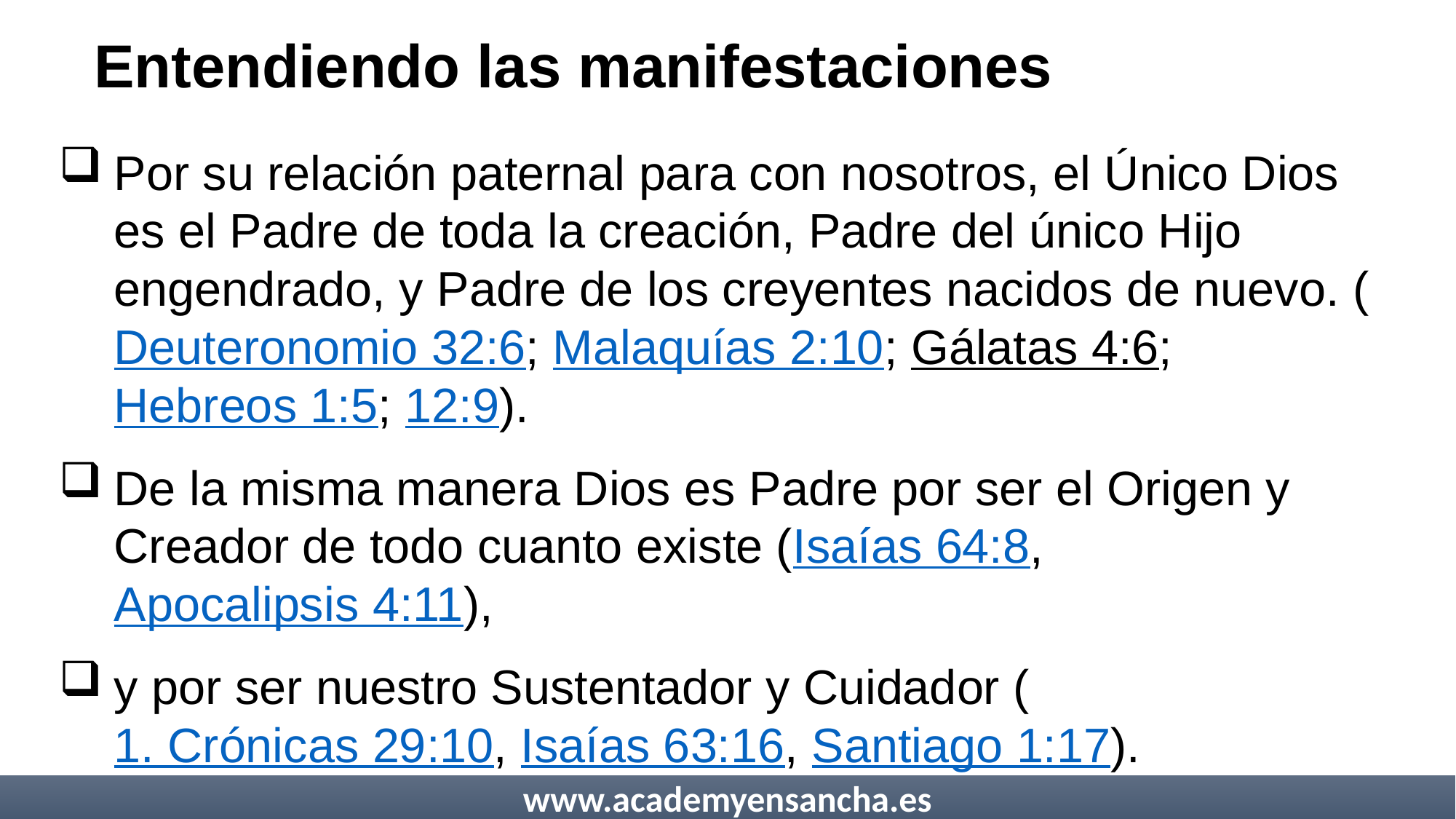

# Entendiendo las manifestaciones
Por su relación paternal para con nosotros, el Único Dios es el Padre de toda la creación, Padre del único Hijo engendrado, y Padre de los creyentes nacidos de nuevo. (Deuteronomio 32:6; Malaquías 2:10; Gálatas 4:6; Hebreos 1:5; 12:9).
De la misma manera Dios es Padre por ser el Origen y Creador de todo cuanto existe (Isaías 64:8, Apocalipsis 4:11),
y por ser nuestro Sustentador y Cuidador (1. Crónicas 29:10, Isaías 63:16, Santiago 1:17).